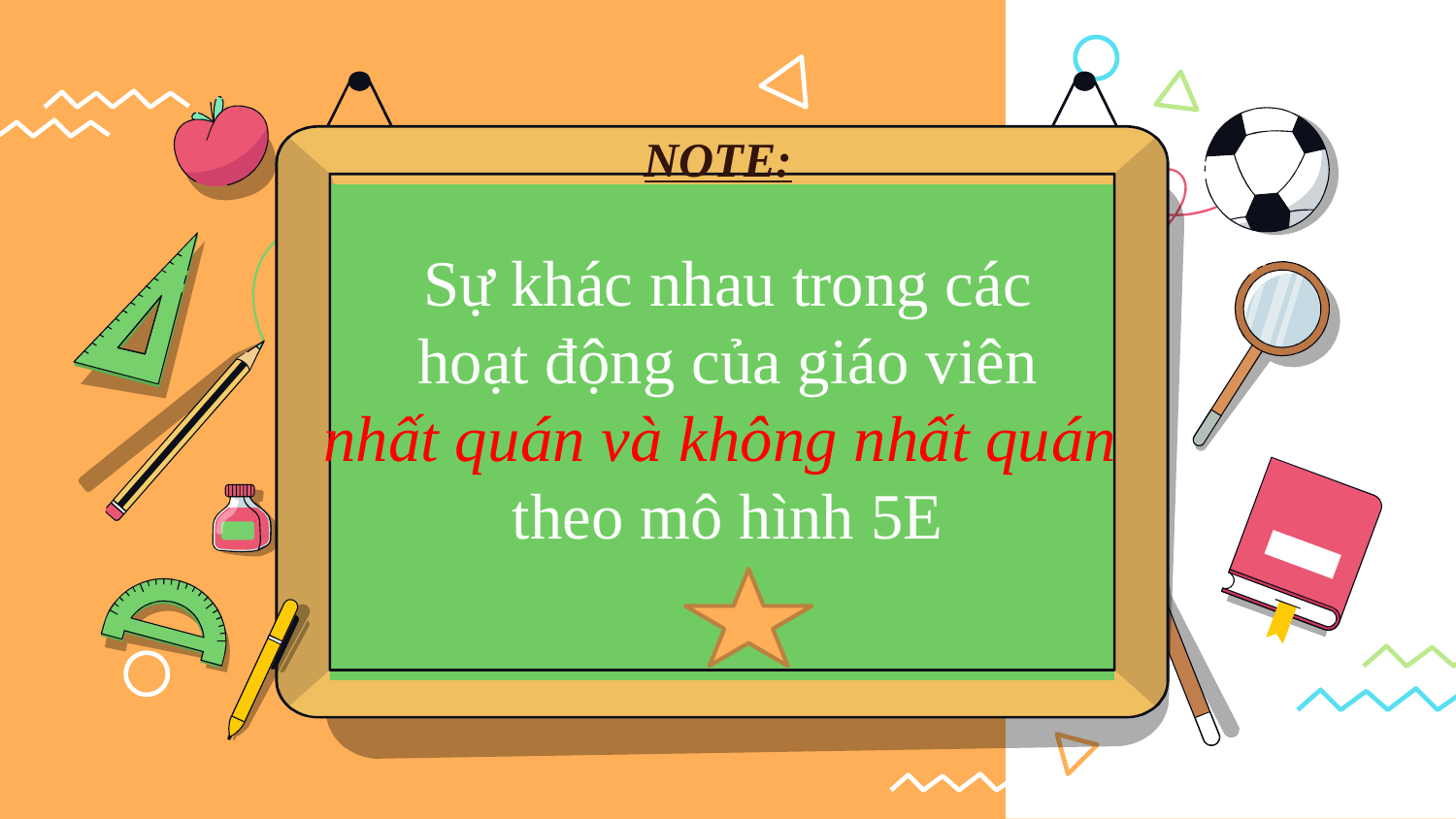

NOTE:

Sự khác nhau trong các
 hoạt động của giáo viên
nhất quán và không nhất quán
theo mô hình 5E